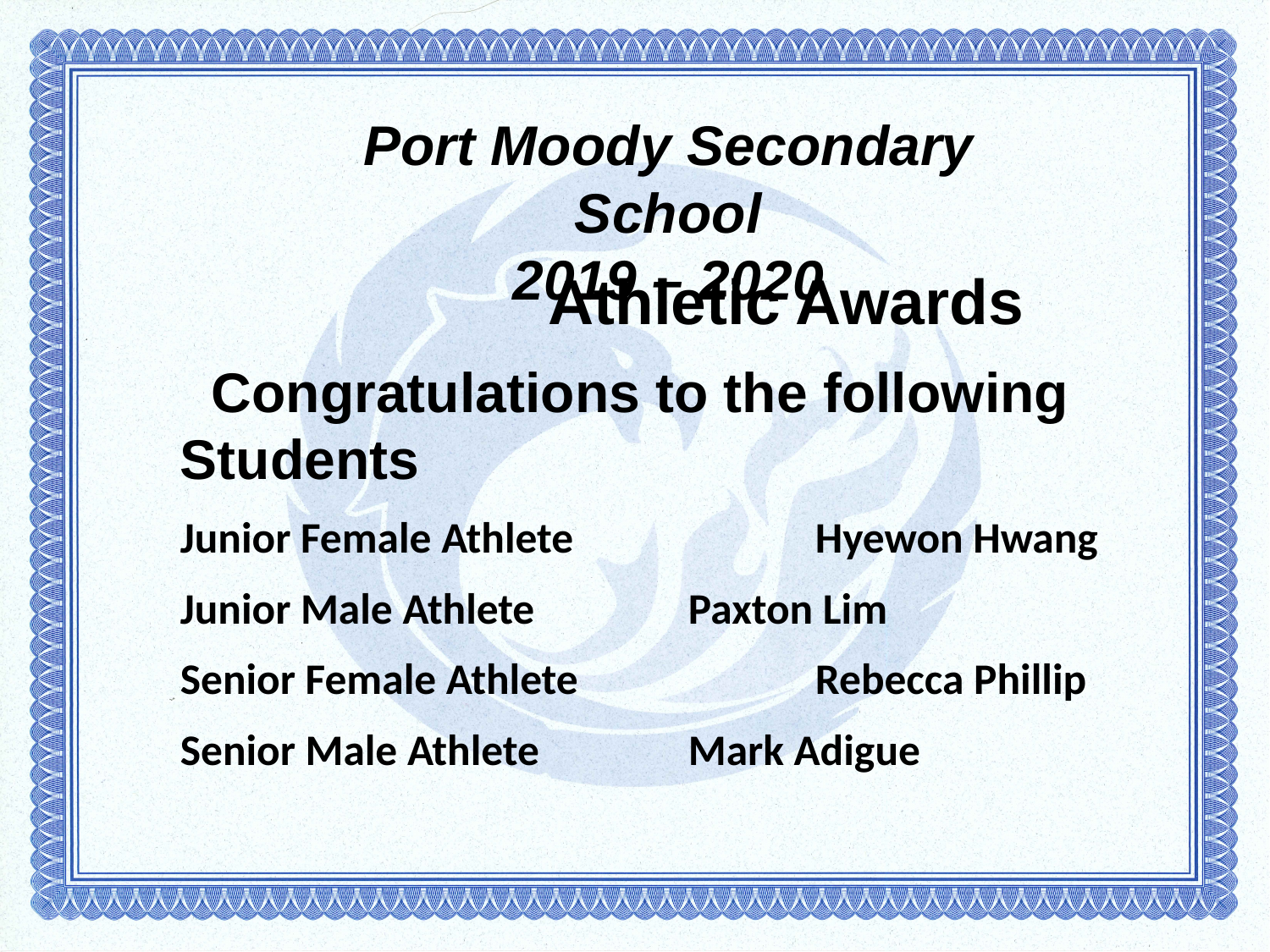

# Port Moody Secondary School 2019 – 2020
                     Athletic Awards
  Congratulations to the following Students
Junior Female Athlete		Hyewon Hwang
Junior Male Athlete		Paxton Lim
Senior Female Athlete		Rebecca Phillip
Senior Male Athlete		Mark Adigue